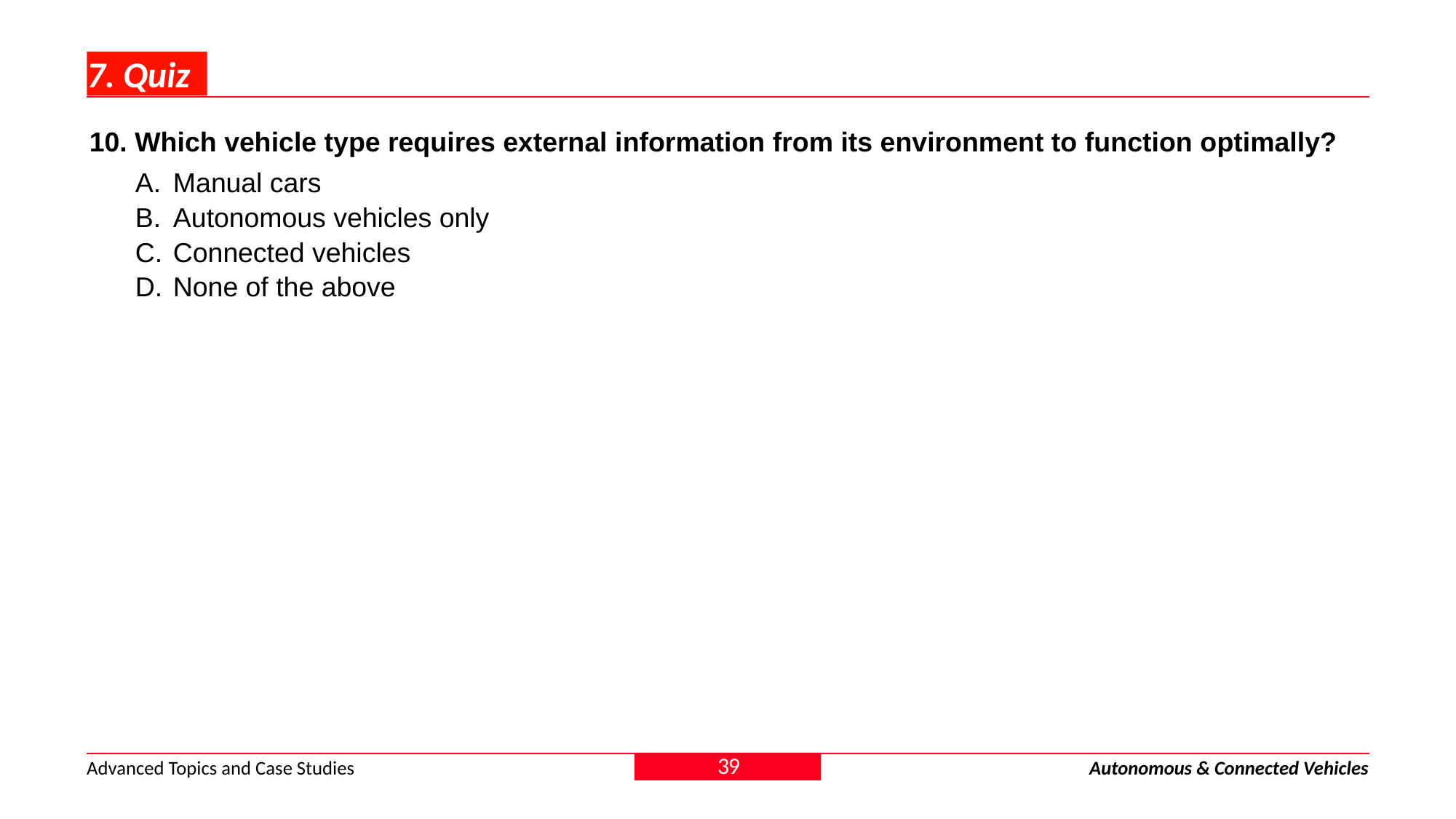

# 7. Quiz
10. Which vehicle type requires external information from its environment to function optimally?
Manual cars
Autonomous vehicles only
Connected vehicles
None of the above